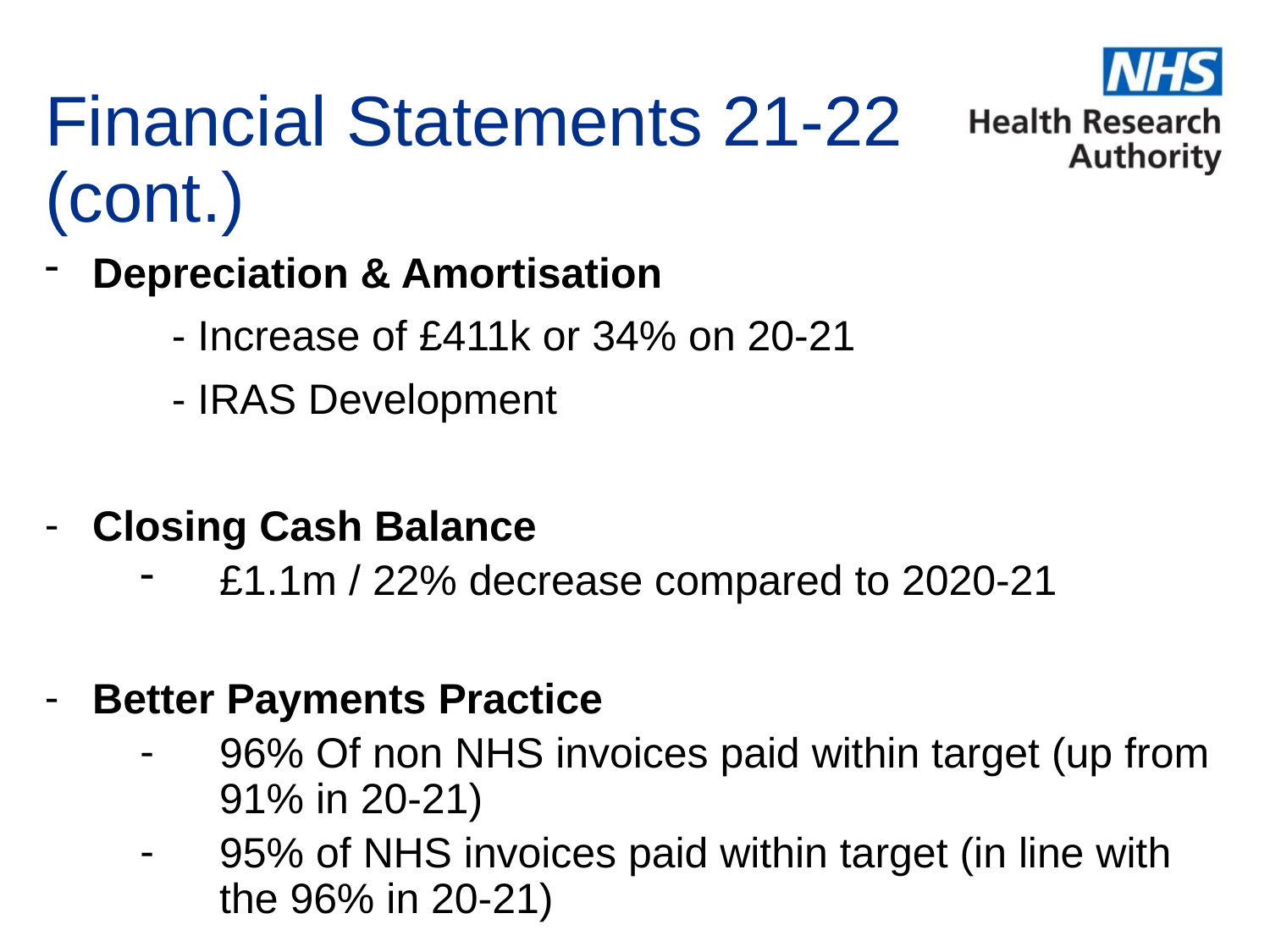

Financial Statements 21-22 (cont.)
Depreciation & Amortisation
	- Increase of £411k or 34% on 20-21
	- IRAS Development

Closing Cash Balance
£1.1m / 22% decrease compared to 2020-21

Better Payments Practice
96% Of non NHS invoices paid within target (up from 91% in 20-21)
95% of NHS invoices paid within target (in line with the 96% in 20-21)